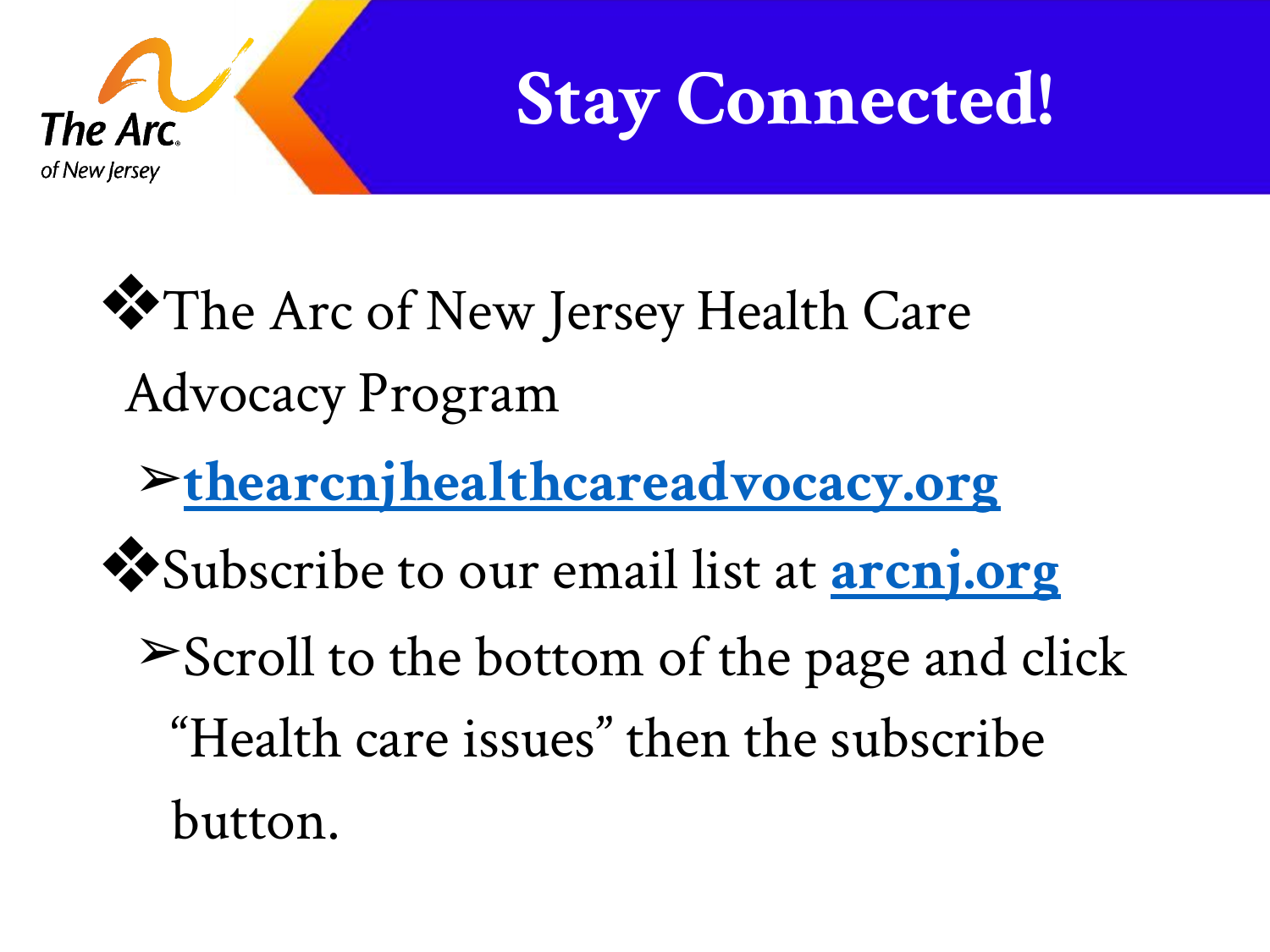

# Stay Connected!
The Arc of New Jersey Health Care Advocacy Program
thearcnjhealthcareadvocacy.org
Subscribe to our email list at arcnj.org
Scroll to the bottom of the page and click “Health care issues” then the subscribe button.